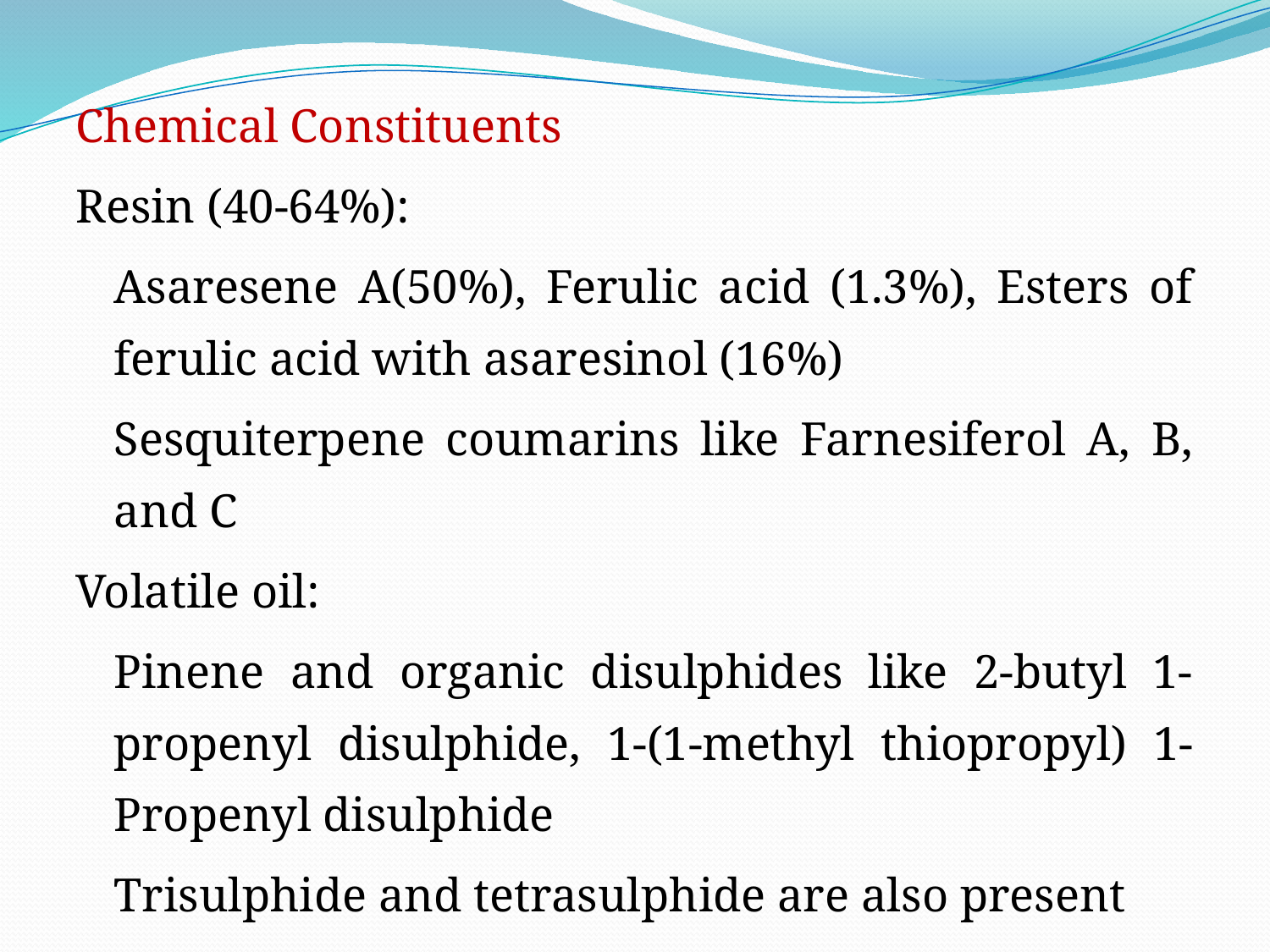

Chemical Constituents
Resin (40-64%):
	Asaresene A(50%), Ferulic acid (1.3%), Esters of ferulic acid with asaresinol (16%)
	Sesquiterpene coumarins like Farnesiferol A, B, and C
Volatile oil:
	Pinene and organic disulphides like 2-butyl 1-propenyl disulphide, 1-(1-methyl thiopropyl) 1- Propenyl disulphide
	Trisulphide and tetrasulphide are also present